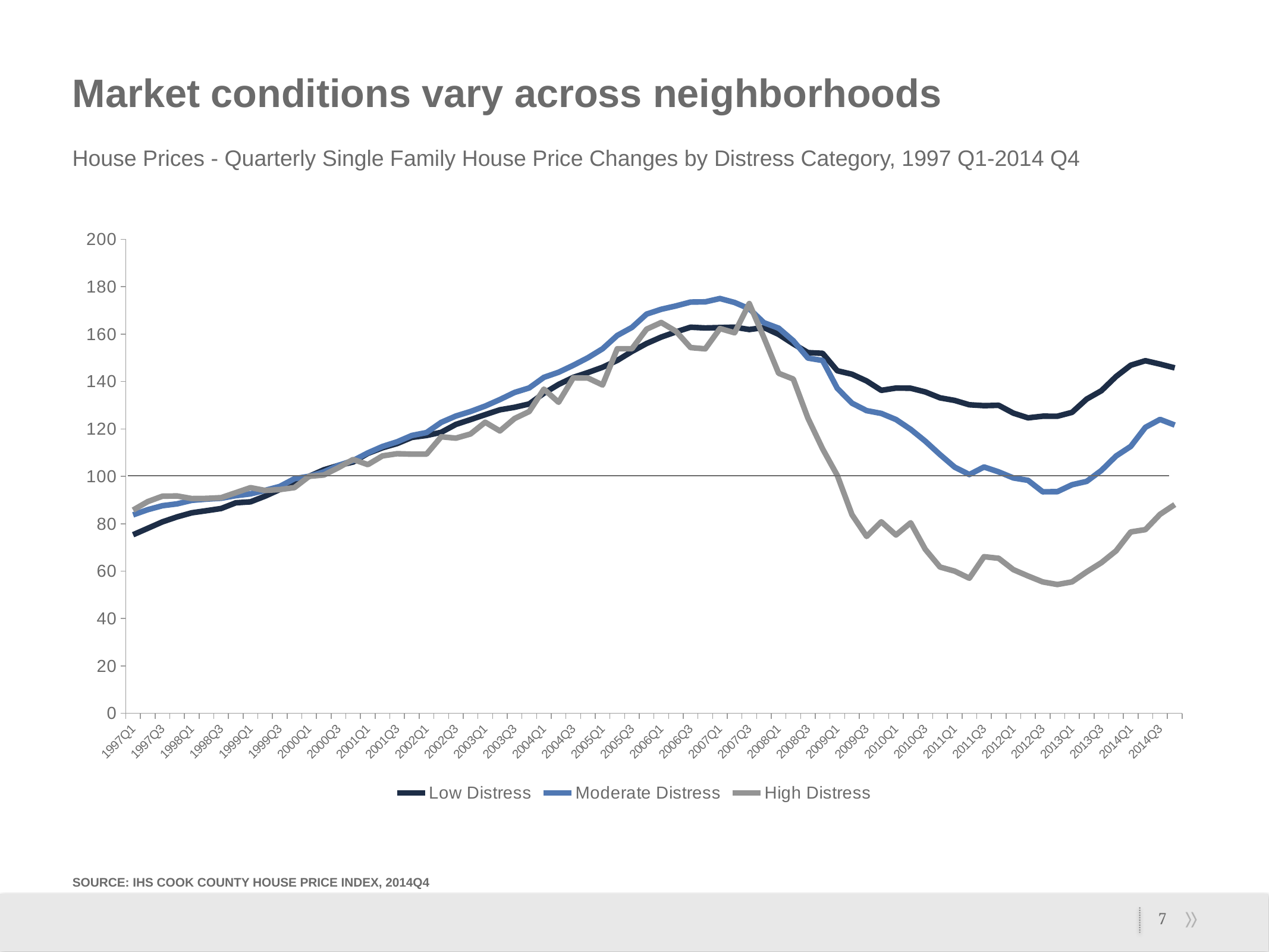

# Market conditions vary across neighborhoods
House Prices - Quarterly Single Family House Price Changes by Distress Category, 1997 Q1-2014 Q4

### Chart

| Category | Low Distress | Moderate Distress | High Distress |
|---|---|---|---|
| 1997Q1 | 75.338 | 83.732 | 85.768 |
| 1997Q2 | 78.048 | 85.942 | 89.342 |
| 1997Q3 | 80.786 | 87.616 | 91.628 |
| 1997Q4 | 82.877 | 88.394 | 91.706 |
| 1998Q1 | 84.603 | 89.872 | 90.623 |
| 1998Q2 | 85.506 | 90.379 | 90.696 |
| 1998Q3 | 86.425 | 90.745 | 90.994 |
| 1998Q4 | 88.841 | 91.829 | 93.107 |
| 1999Q1 | 89.239 | 92.603 | 95.226 |
| 1999Q2 | 91.636 | 94.087 | 94.06 |
| 1999Q3 | 94.443 | 95.742 | 94.405 |
| 1999Q4 | 96.916 | 99.021 | 95.247 |
| 2000Q1 | 100.0 | 100.0 | 100.0 |
| 2000Q2 | 102.746 | 101.878 | 100.549 |
| 2000Q3 | 104.607 | 104.625 | 103.667 |
| 2000Q4 | 106.029 | 106.659 | 107.119 |
| 2001Q1 | 109.66 | 109.885 | 104.937 |
| 2001Q2 | 112.045 | 112.598 | 108.631 |
| 2001Q3 | 113.83 | 114.561 | 109.543 |
| 2001Q4 | 116.414 | 117.228 | 109.354 |
| 2002Q1 | 117.24 | 118.466 | 109.374 |
| 2002Q2 | 118.567 | 122.764 | 116.683 |
| 2002Q3 | 121.9 | 125.443 | 116.114 |
| 2002Q4 | 123.932 | 127.354 | 117.878 |
| 2003Q1 | 126.021 | 129.65 | 122.815 |
| 2003Q2 | 128.064 | 132.385 | 119.138 |
| 2003Q3 | 129.109 | 135.373 | 124.394 |
| 2003Q4 | 130.531 | 137.292 | 127.336 |
| 2004Q1 | 135.032 | 141.742 | 136.79 |
| 2004Q2 | 138.763 | 143.895 | 131.239 |
| 2004Q3 | 141.729 | 146.827 | 141.525 |
| 2004Q4 | 143.785 | 150.033 | 141.449 |
| 2005Q1 | 146.007 | 153.804 | 138.537 |
| 2005Q2 | 148.882 | 159.425 | 153.803 |
| 2005Q3 | 152.672 | 162.82 | 153.818 |
| 2005Q4 | 156.036 | 168.434 | 162.074 |
| 2006Q1 | 158.742 | 170.467 | 164.882 |
| 2006Q2 | 160.912 | 171.883 | 161.201 |
| 2006Q3 | 162.895 | 173.515 | 154.312 |
| 2006Q4 | 162.588 | 173.603 | 153.775 |
| 2007Q1 | 162.758 | 175.01 | 162.341 |
| 2007Q2 | 162.911 | 173.326 | 160.551 |
| 2007Q3 | 161.919 | 170.674 | 172.885 |
| 2007Q4 | 162.748 | 164.792 | 158.493 |
| 2008Q1 | 159.887 | 162.496 | 143.469 |
| 2008Q2 | 155.884 | 157.202 | 141.035 |
| 2008Q3 | 152.197 | 149.882 | 124.525 |
| 2008Q4 | 151.875 | 148.854 | 111.558 |
| 2009Q1 | 144.531 | 137.111 | 100.381 |
| 2009Q2 | 143.061 | 130.86 | 83.803 |
| 2009Q3 | 140.223 | 127.706 | 74.635 |
| 2009Q4 | 136.271 | 126.534 | 80.815 |
| 2010Q1 | 137.234 | 123.954 | 75.225 |
| 2010Q2 | 137.159 | 119.825 | 80.393 |
| 2010Q3 | 135.597 | 114.813 | 69.184 |
| 2010Q4 | 133.119 | 109.171 | 61.729 |
| 2011Q1 | 132.021 | 103.875 | 60.004 |
| 2011Q2 | 130.183 | 100.747 | 57.011 |
| 2011Q3 | 129.809 | 103.931 | 66.085 |
| 2011Q4 | 129.964 | 101.875 | 65.403 |
| 2012Q1 | 126.66 | 99.322 | 60.623 |
| 2012Q2 | 124.667 | 98.297 | 57.958 |
| 2012Q3 | 125.363 | 93.468 | 55.458 |
| 2012Q4 | 125.355 | 93.534 | 54.351 |
| 2013Q1 | 126.986 | 96.453 | 55.459 |
| 2013Q2 | 132.59 | 97.869 | 59.702 |
| 2013Q3 | 136.104 | 102.483 | 63.571 |
| 2013Q4 | 142.099 | 108.575 | 68.539 |
| 2014Q1 | 146.866 | 112.609 | 76.532 |
| 2014Q2 | 148.773 | 120.671 | 77.514 |
| 2014Q3 | 147.33 | 124.009 | 83.959 |
| 2014Q4 | 145.753 | 121.635 | 88.088 |
Source: ihs cook county house price index, 2014Q4
7